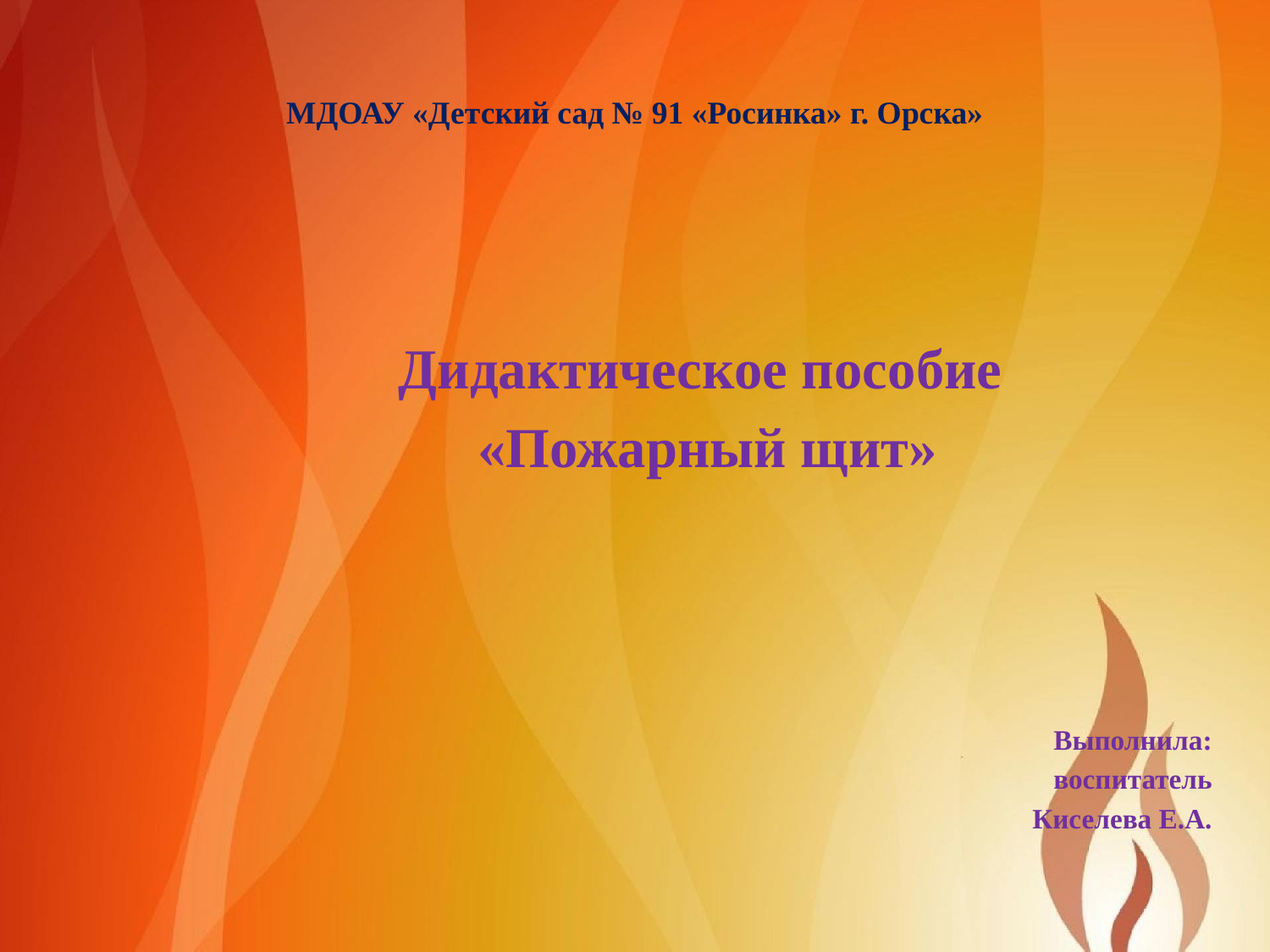

# МДОАУ «Детский сад № 91 «Росинка» г. Орска»
Дидактическое пособие
«Пожарный щит»

Выполнила:
воспитатель
Киселева Е.А.